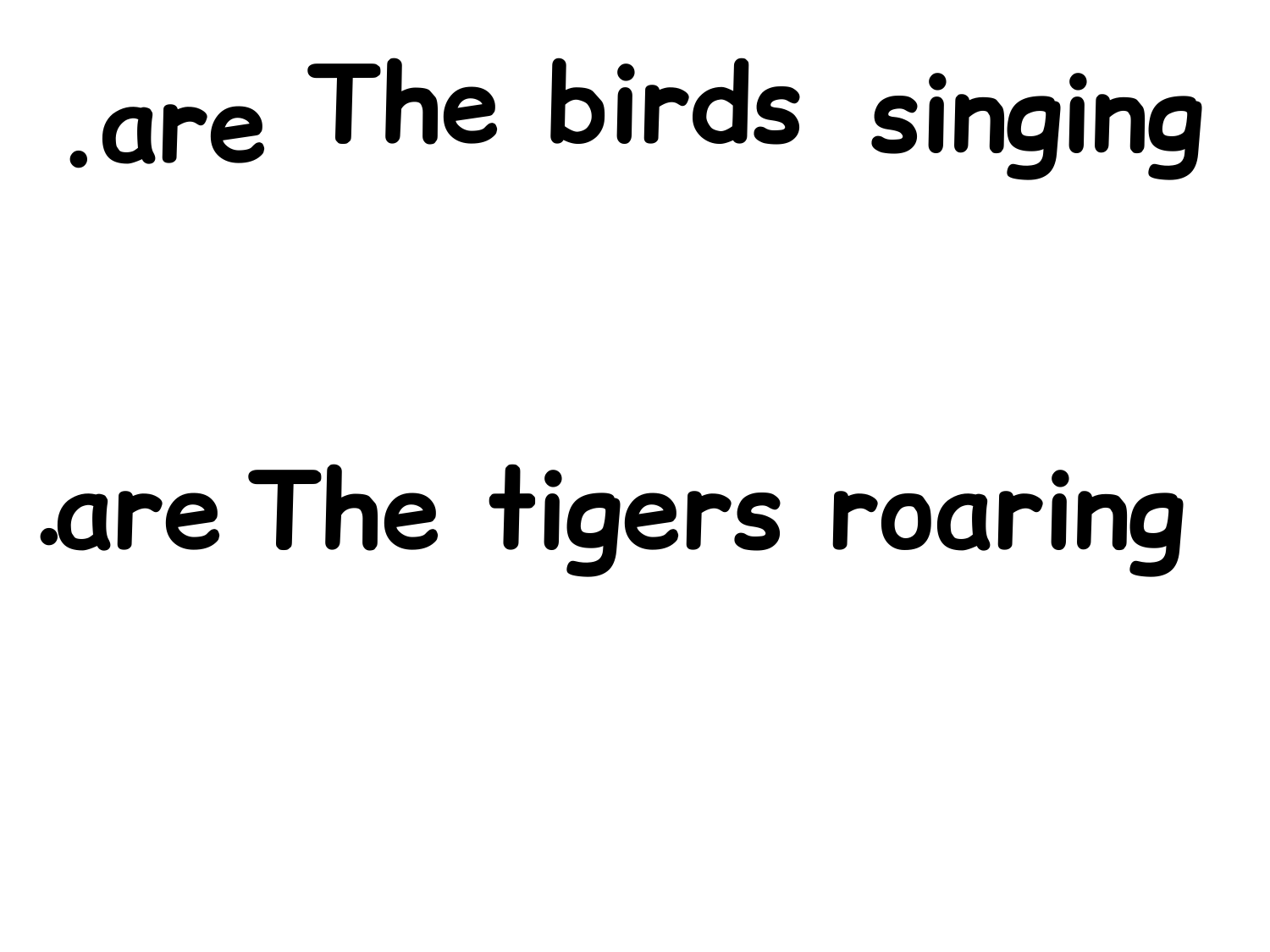

# The birds
singing
.
are
.
are
The tigers
roaring